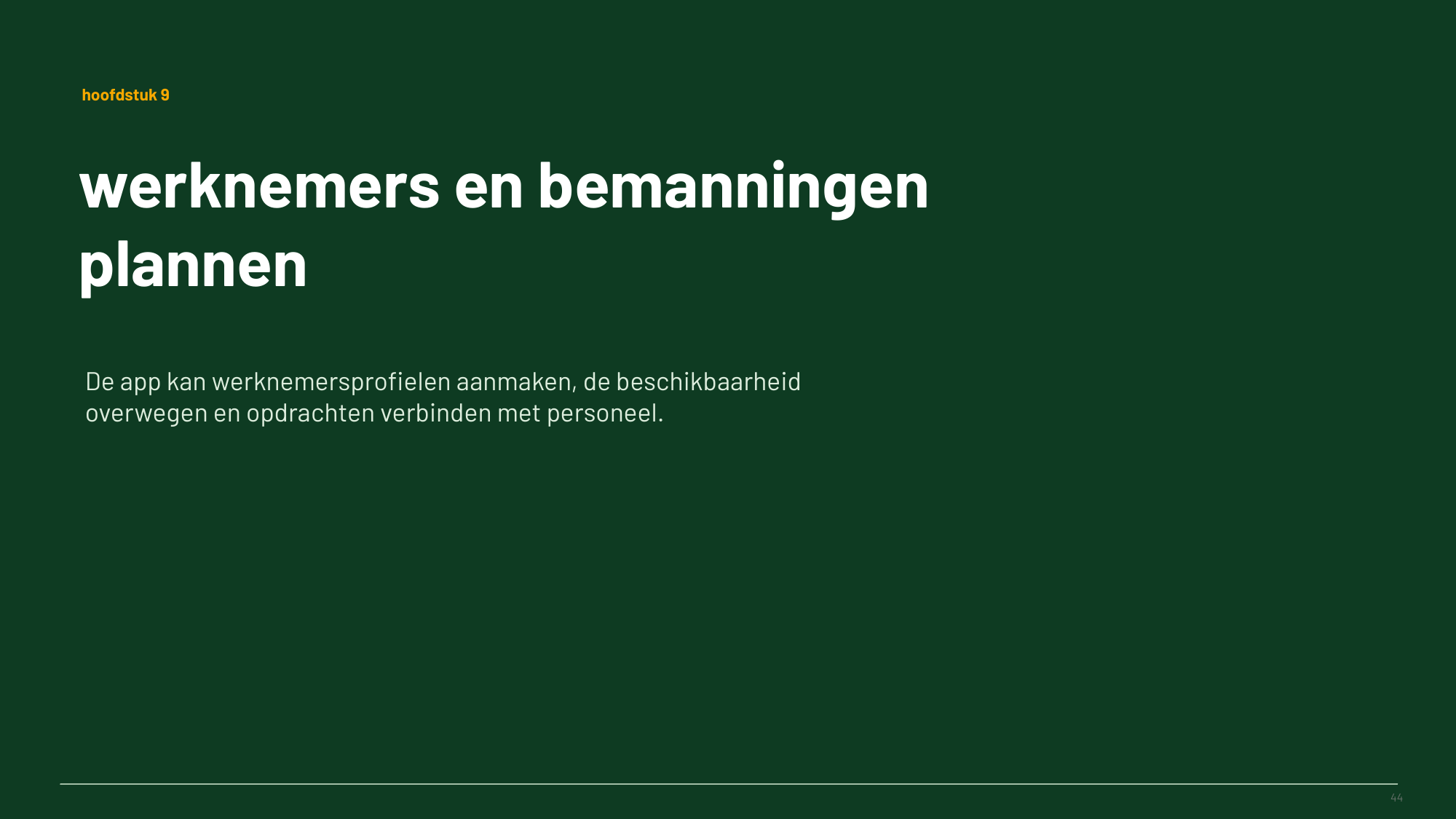

MovePilot Pro 4.0
hoofdstuk 9
werknemers en bemanningen plannen
De app kan werknemersprofielen aanmaken, de beschikbaarheid overwegen en opdrachten verbinden met personeel.

44